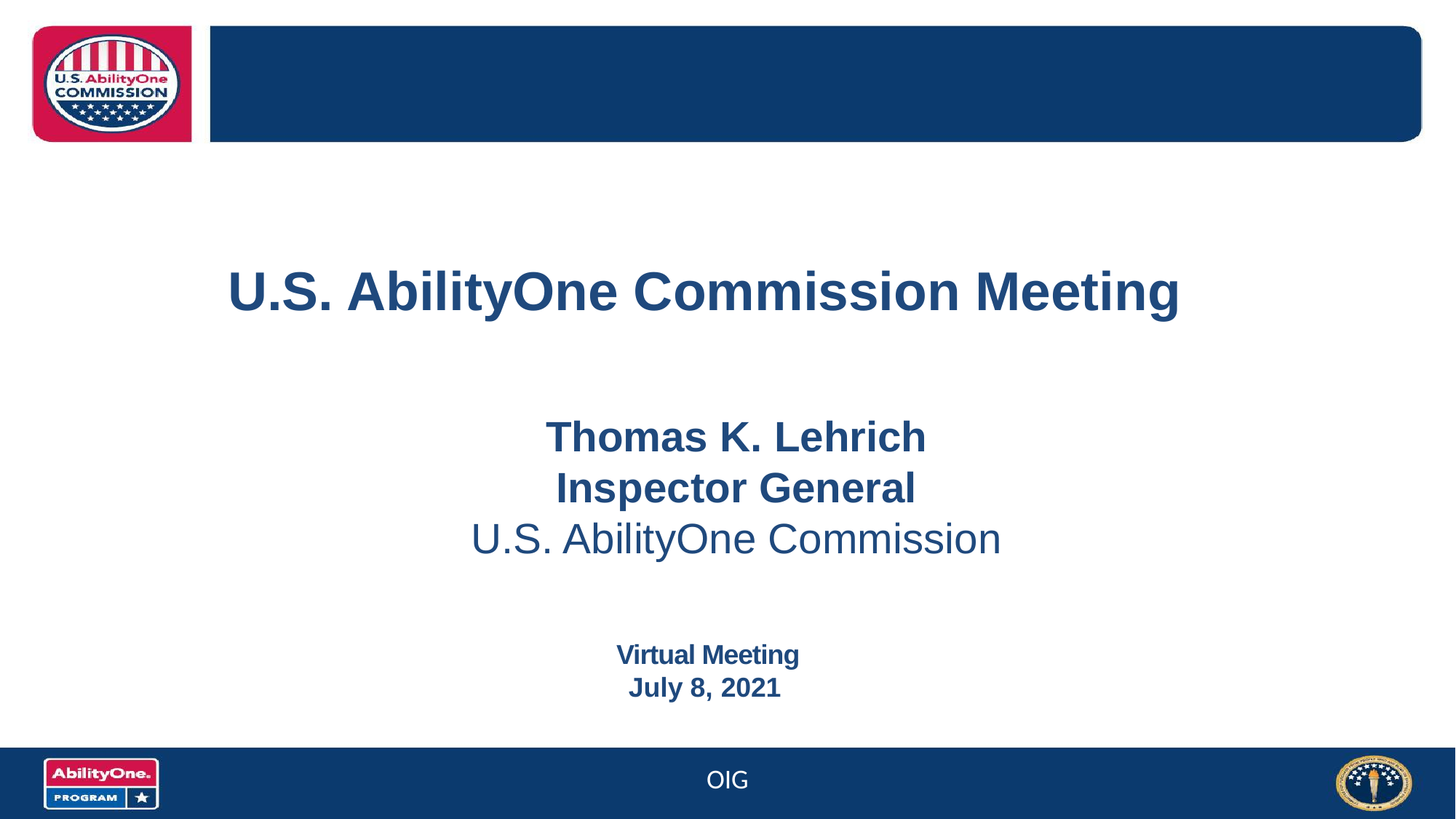

U.S. AbilityOne Commission Meeting

Thomas K. Lehrich
Inspector General
U.S. AbilityOne Commission
 Virtual Meeting
July 8, 2021

OIG